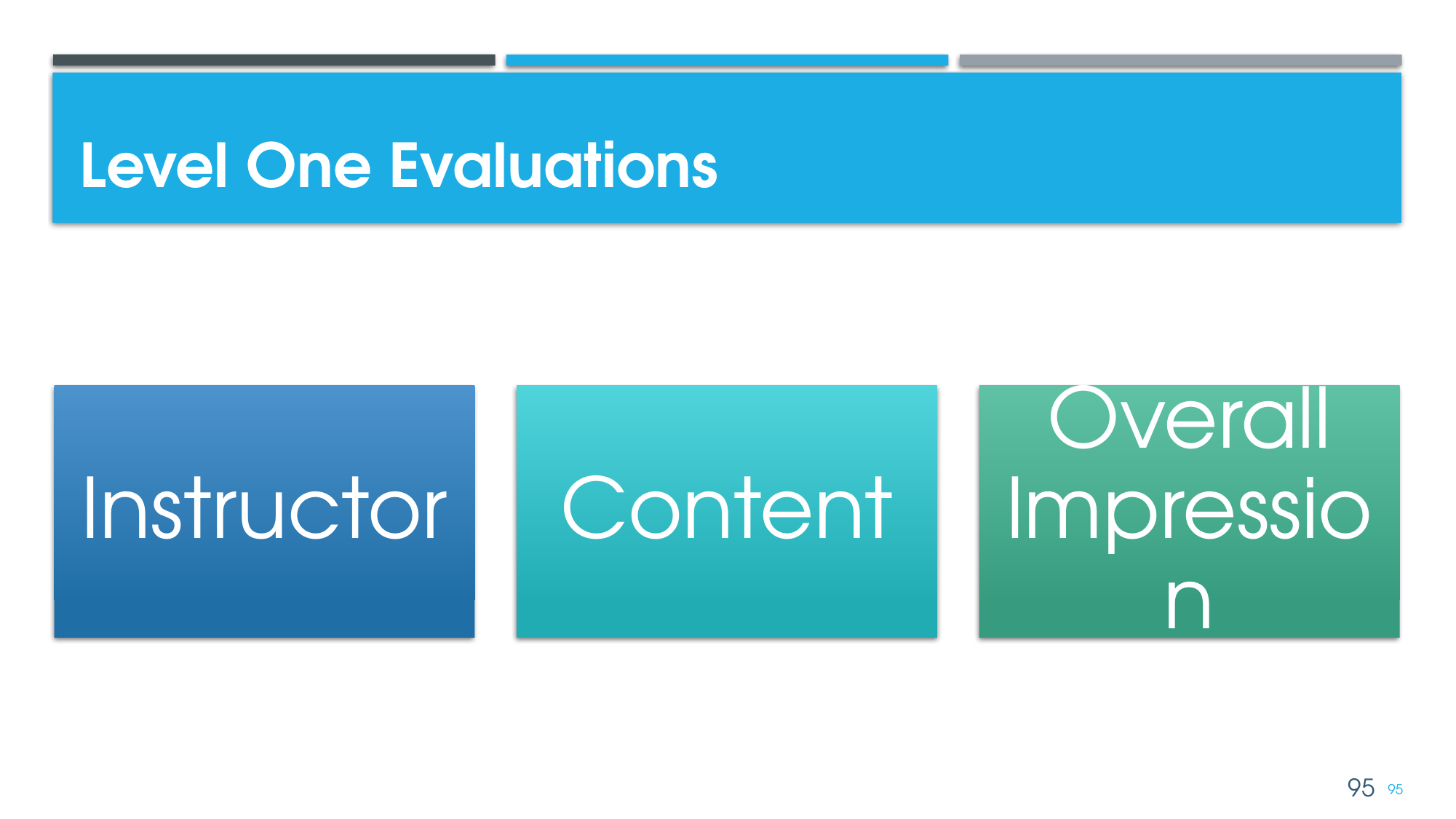

# Level One Evaluations
Instructor
Content
Overall Impression
95